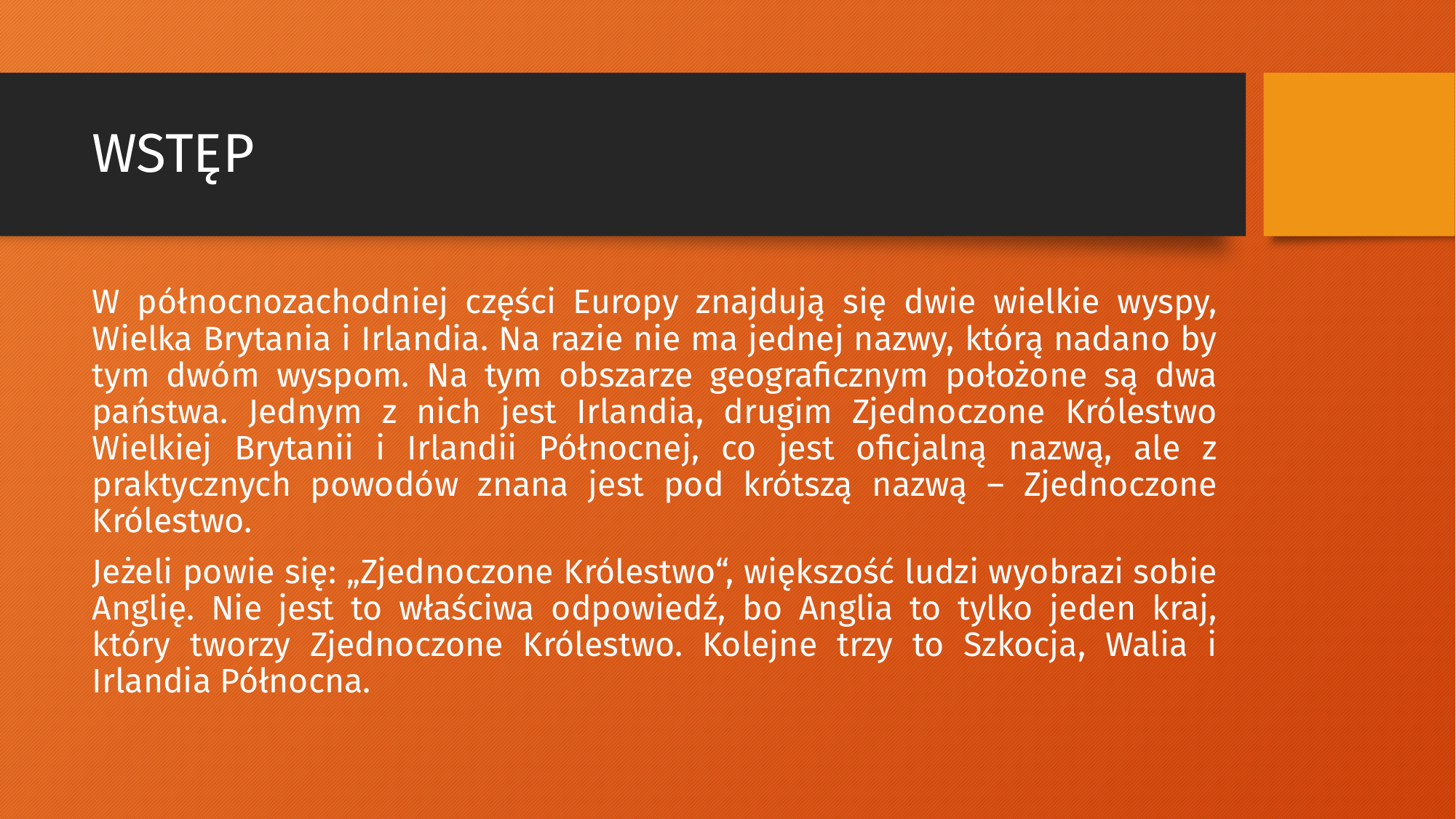

# WSTĘP
W północnozachodniej części Europy znajdują się dwie wielkie wyspy, Wielka Brytania i Irlandia. Na razie nie ma jednej nazwy, którą nadano by tym dwóm wyspom. Na tym obszarze geograficznym położone są dwa państwa. Jednym z nich jest Irlandia, drugim Zjednoczone Królestwo Wielkiej Brytanii i Irlandii Północnej, co jest oficjalną nazwą, ale z praktycznych powodów znana jest pod krótszą nazwą – Zjednoczone Królestwo.
Jeżeli powie się: „Zjednoczone Królestwo“, większość ludzi wyobrazi sobie Anglię. Nie jest to właściwa odpowiedź, bo Anglia to tylko jeden kraj, który tworzy Zjednoczone Królestwo. Kolejne trzy to Szkocja, Walia i Irlandia Północna.